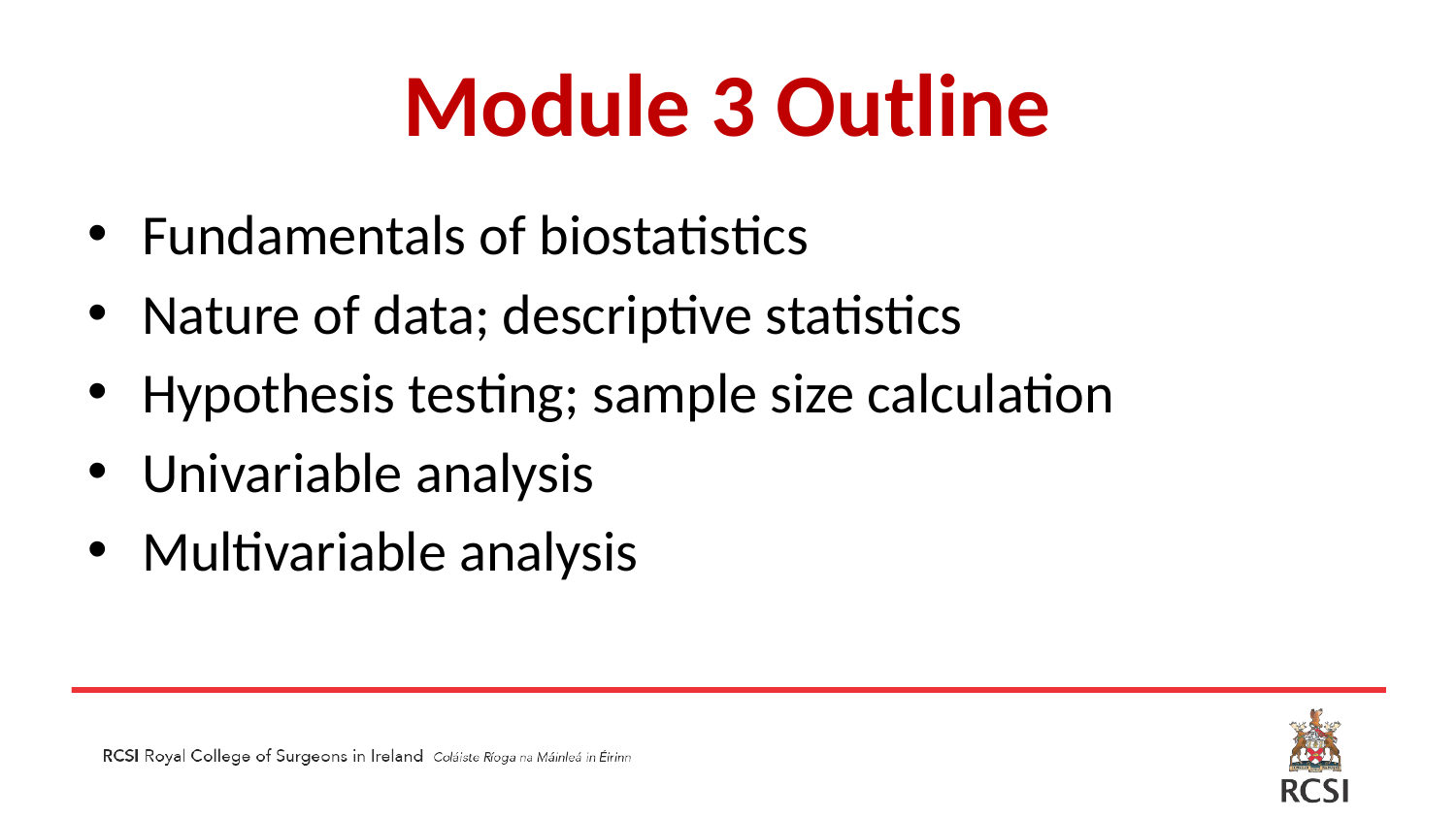

# Module 3 Outline
Fundamentals of biostatistics
Nature of data; descriptive statistics
Hypothesis testing; sample size calculation
Univariable analysis
Multivariable analysis